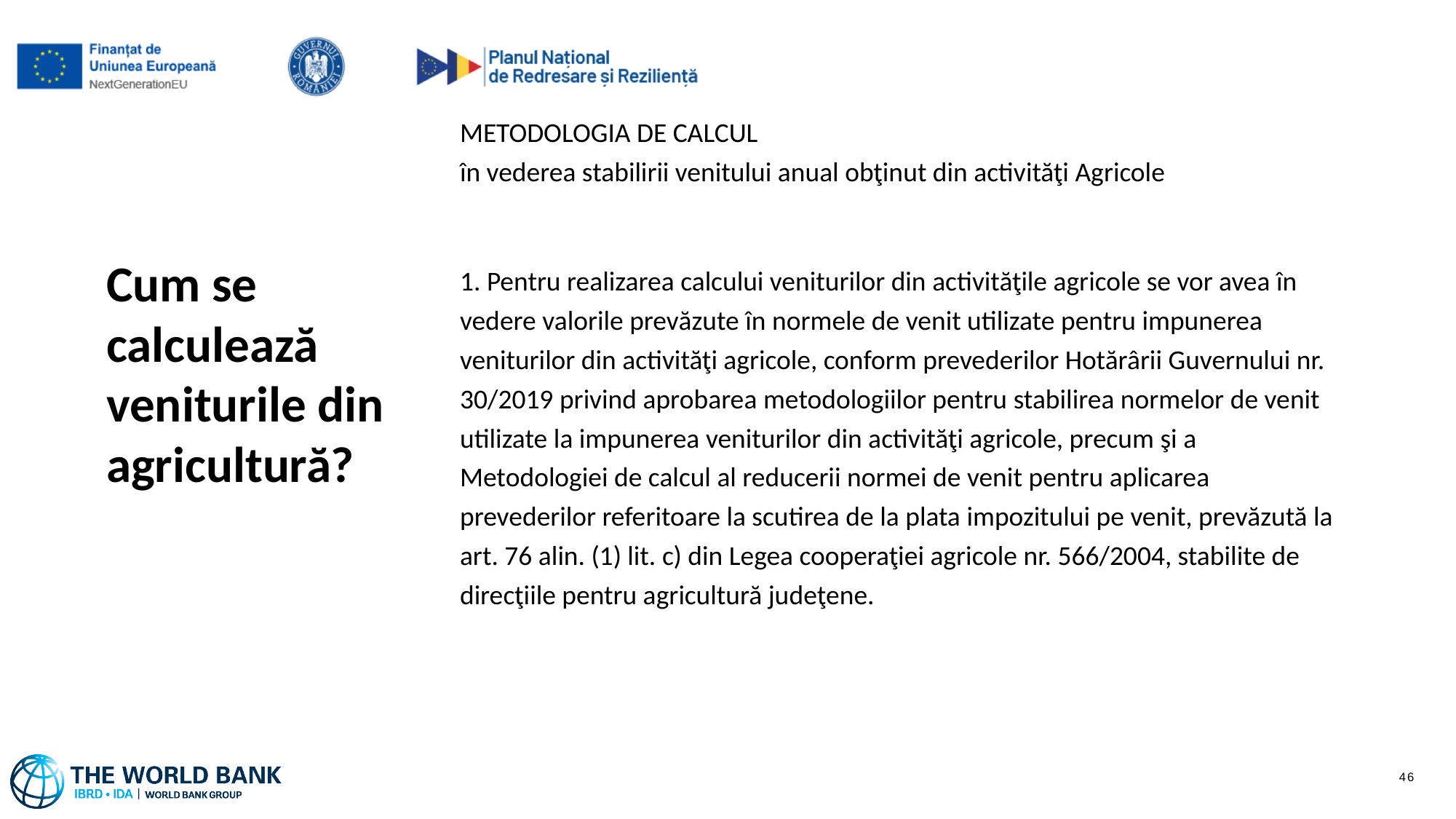

METODOLOGIA DE CALCUL
în vederea stabilirii venitului anual obţinut din activităţi Agricole

1. Pentru realizarea calcului veniturilor din activităţile agricole se vor avea în vedere valorile prevăzute în normele de venit utilizate pentru impunerea veniturilor din activităţi agricole, conform prevederilor Hotărârii Guvernului nr. 30/2019 privind aprobarea metodologiilor pentru stabilirea normelor de venit utilizate la impunerea veniturilor din activităţi agricole, precum şi a Metodologiei de calcul al reducerii normei de venit pentru aplicarea prevederilor referitoare la scutirea de la plata impozitului pe venit, prevăzută la art. 76 alin. (1) lit. c) din Legea cooperaţiei agricole nr. 566/2004, stabilite de direcţiile pentru agricultură judeţene.
# Cum se calculează veniturile din agricultură?
46